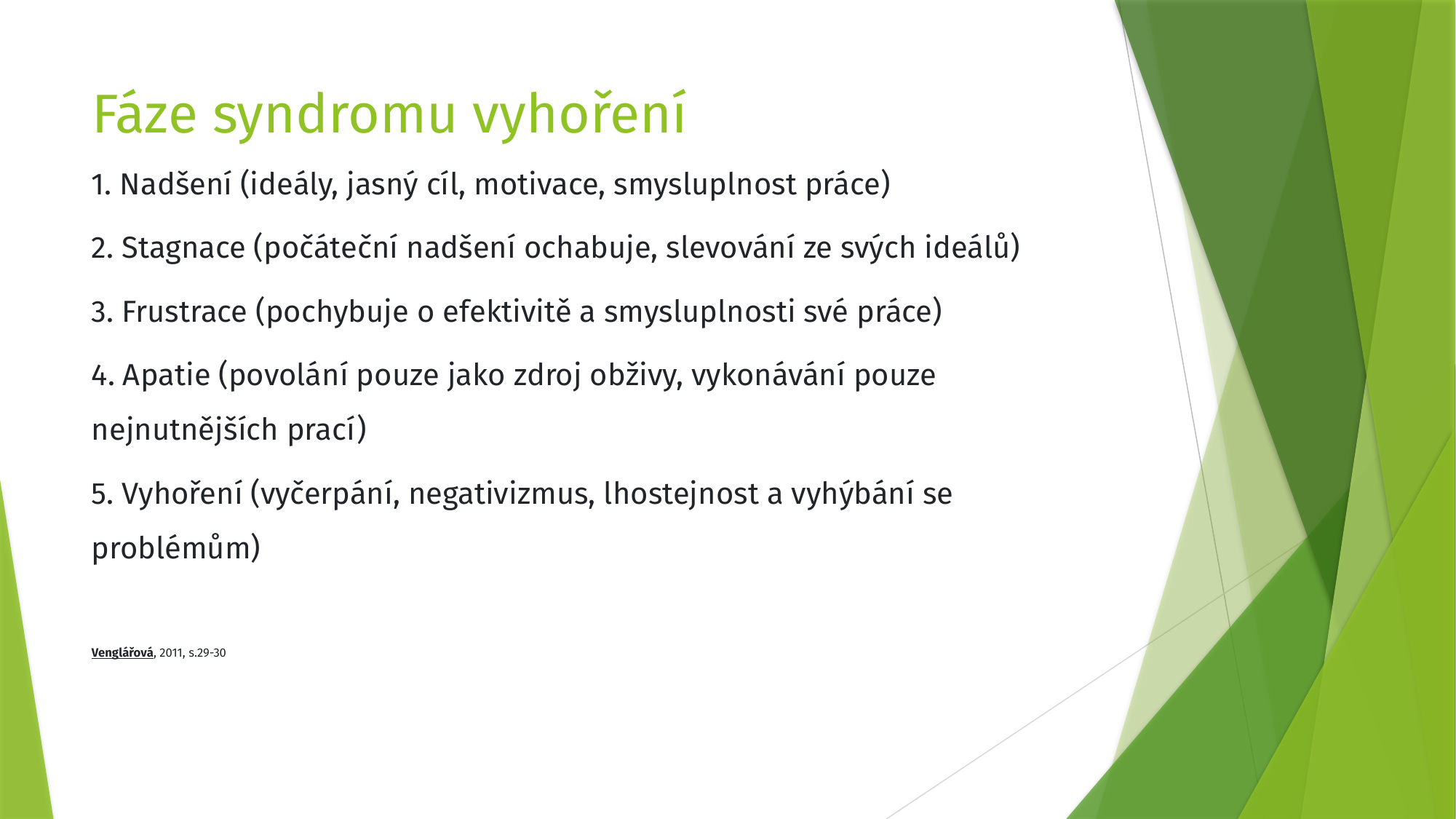

# Fáze syndromu vyhoření
1. Nadšení (ideály, jasný cíl, motivace, smysluplnost práce)
2. Stagnace (počáteční nadšení ochabuje, slevování ze svých ideálů)
3. Frustrace (pochybuje o efektivitě a smysluplnosti své práce)
4. Apatie (povolání pouze jako zdroj obživy, vykonávání pouze nejnutnějších prací)
5. Vyhoření (vyčerpání, negativizmus, lhostejnost a vyhýbání se problémům)

Venglářová, 2011, s.29-30